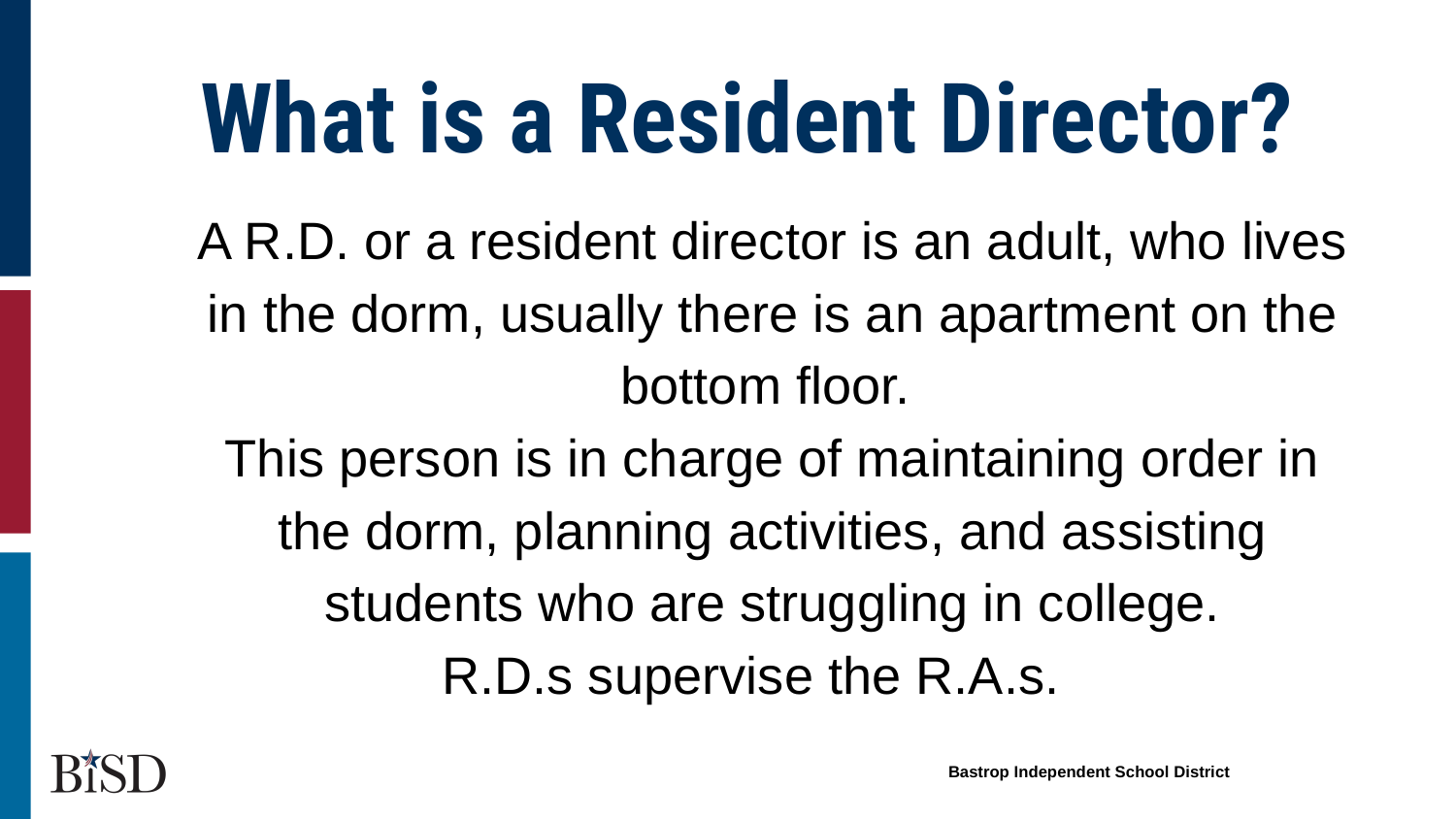

What is a Resident Director?
A R.D. or a resident director is an adult, who lives in the dorm, usually there is an apartment on the bottom floor.
This person is in charge of maintaining order in the dorm, planning activities, and assisting students who are struggling in college.
R.D.s supervise the R.A.s.

hi